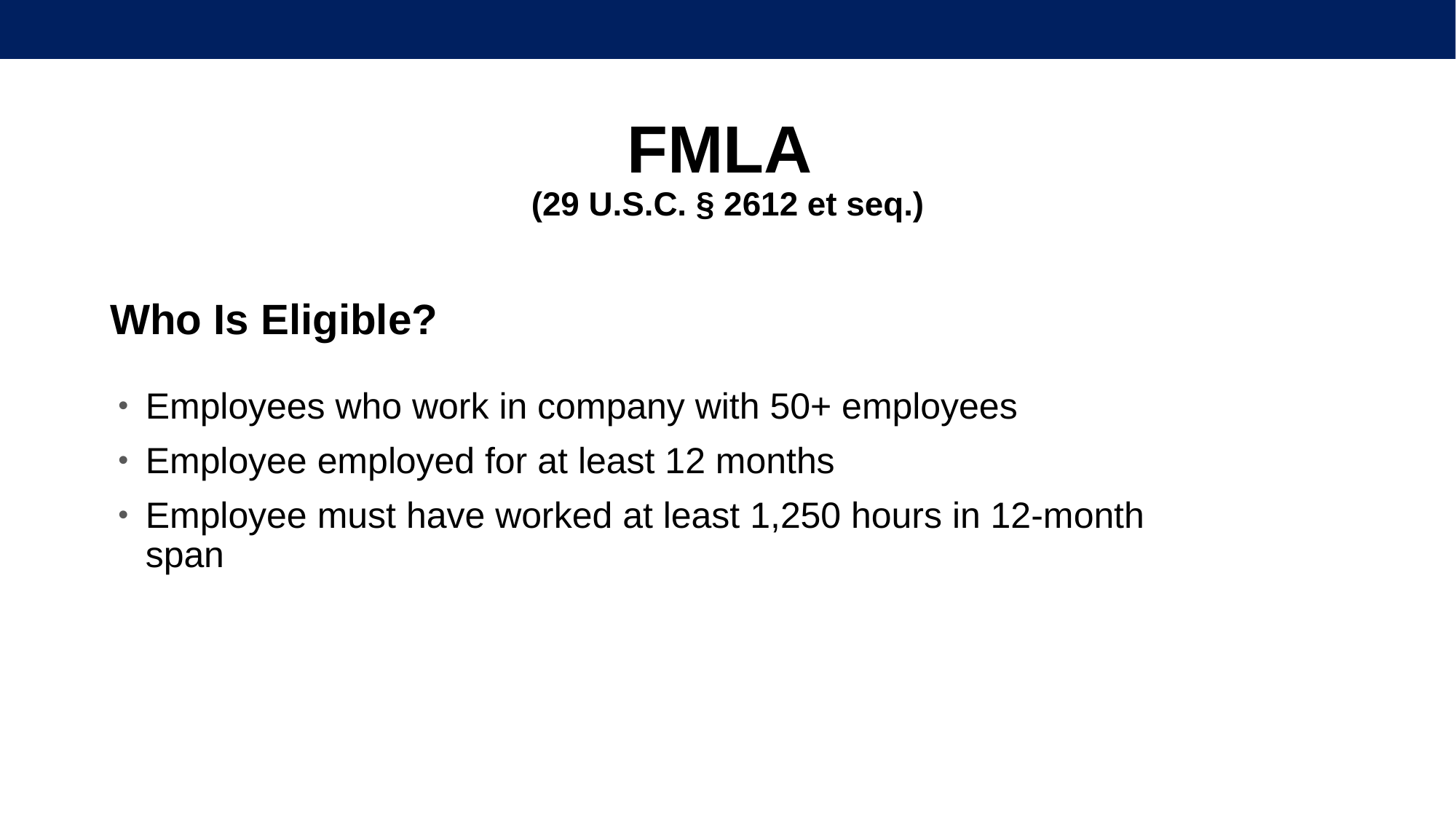

# FMLA (29 U.S.C. § 2612 et seq.)
Who Is Eligible?
Employees who work in company with 50+ employees
Employee employed for at least 12 months
Employee must have worked at least 1,250 hours in 12-month span